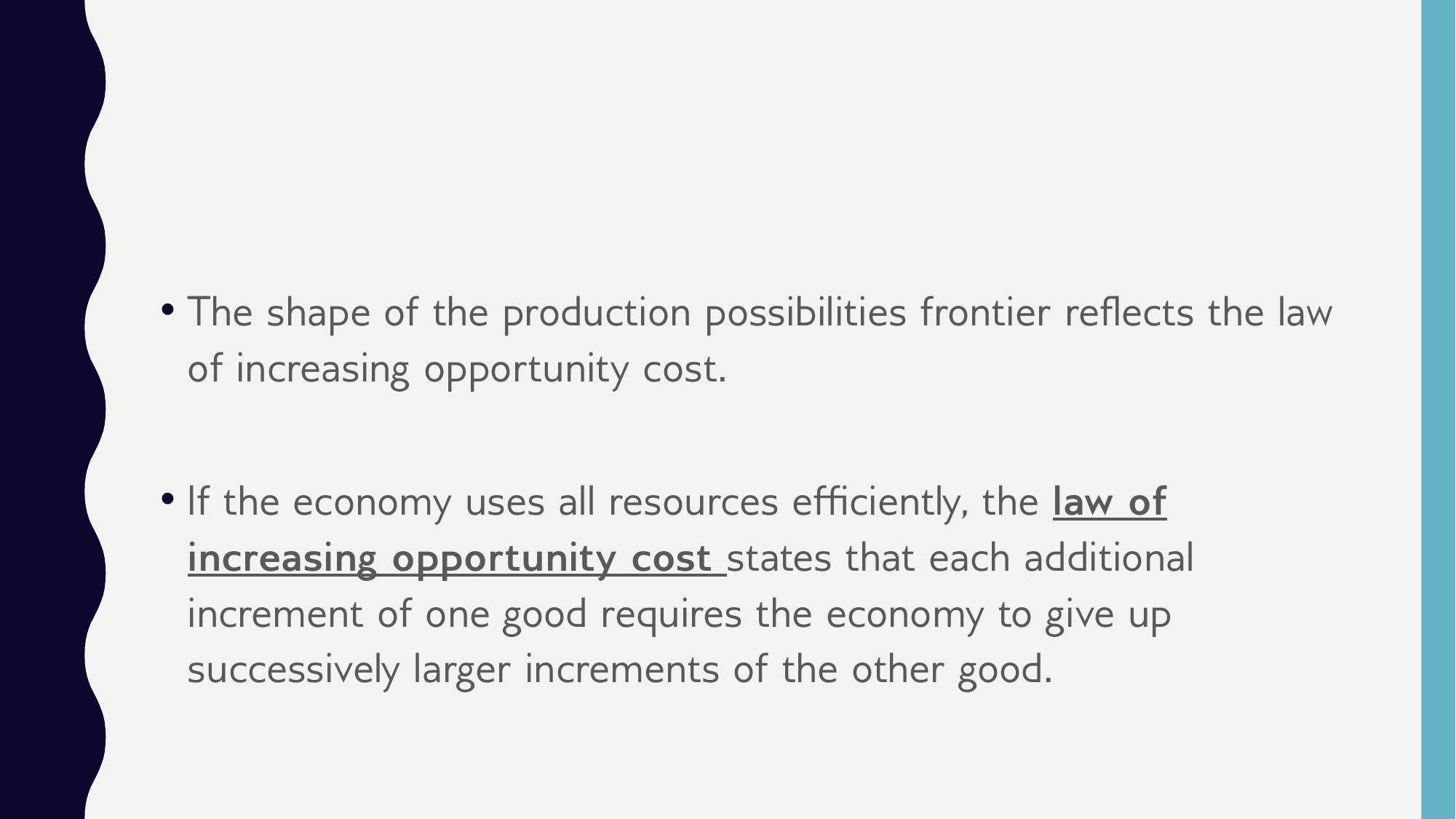

#
The shape of the production possibilities frontier reflects the law of increasing opportunity cost.

If the economy uses all resources efficiently, the law of increasing opportunity cost states that each additional increment of one good requires the economy to give up successively larger increments of the other good.